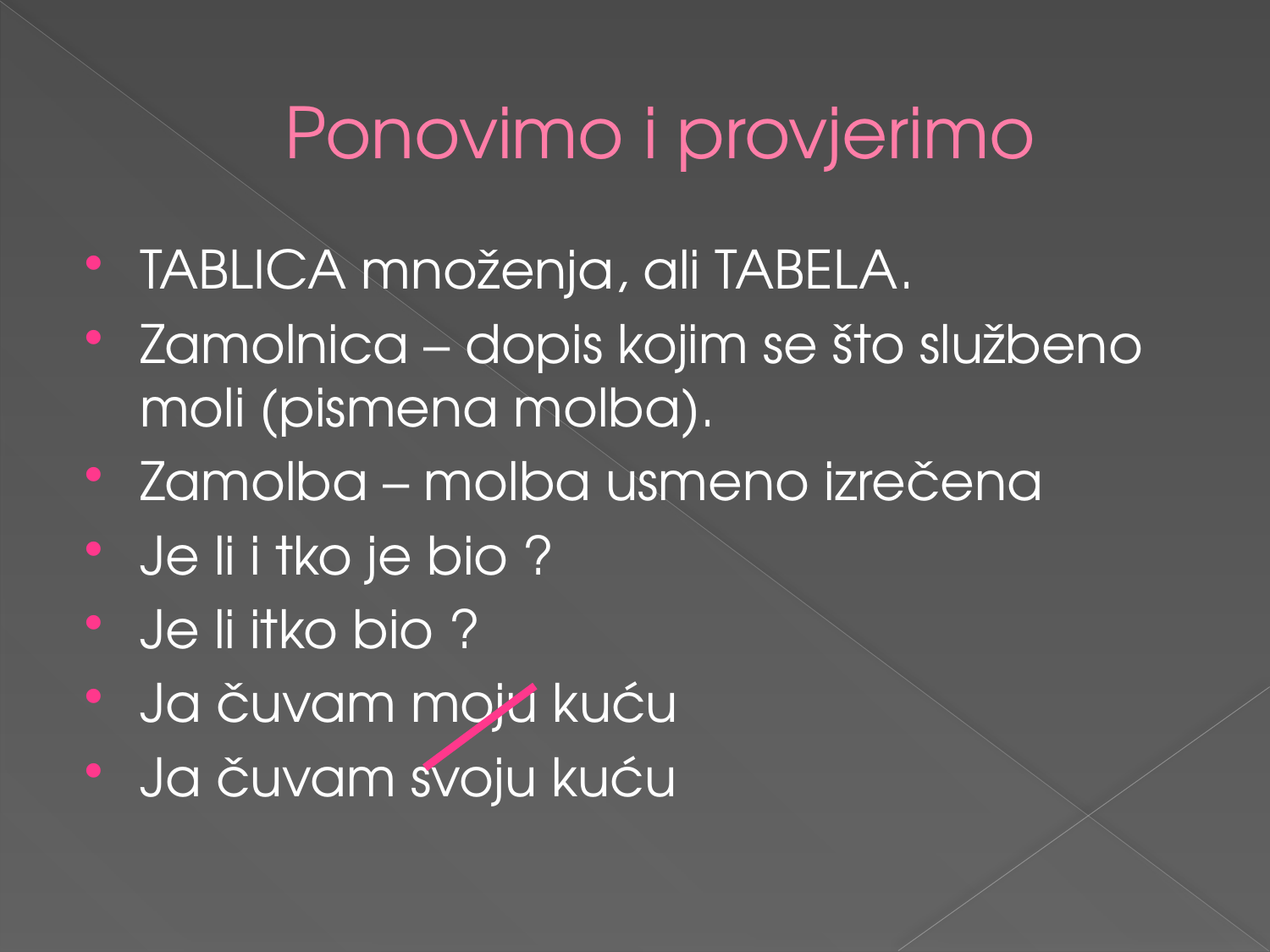

# Ponovimo i provjerimo

TABLICA množenja, ali TABELA.
Zamolnica – dopis kojim se što službeno moli (pismena molba).
Zamolba – molba usmeno izrečena
Je li i tko je bio ?
Je li itko bio ?
Ja čuvam moju kuću
Ja čuvam svoju kuću